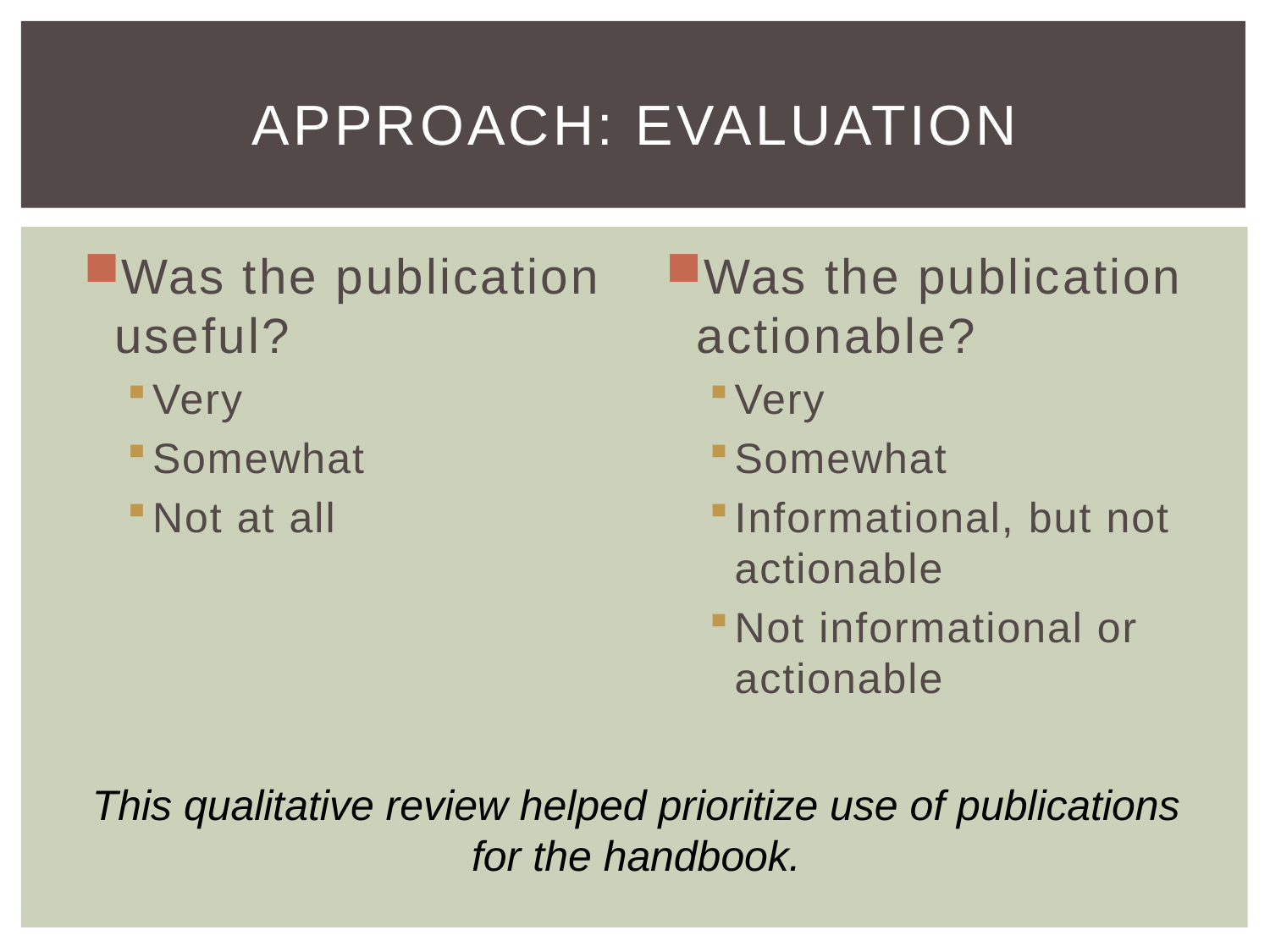

# Approach: Evaluation
Was the publication useful?
Very
Somewhat
Not at all
Was the publication actionable?
Very
Somewhat
Informational, but not actionable
Not informational or actionable
This qualitative review helped prioritize use of publications for the handbook.